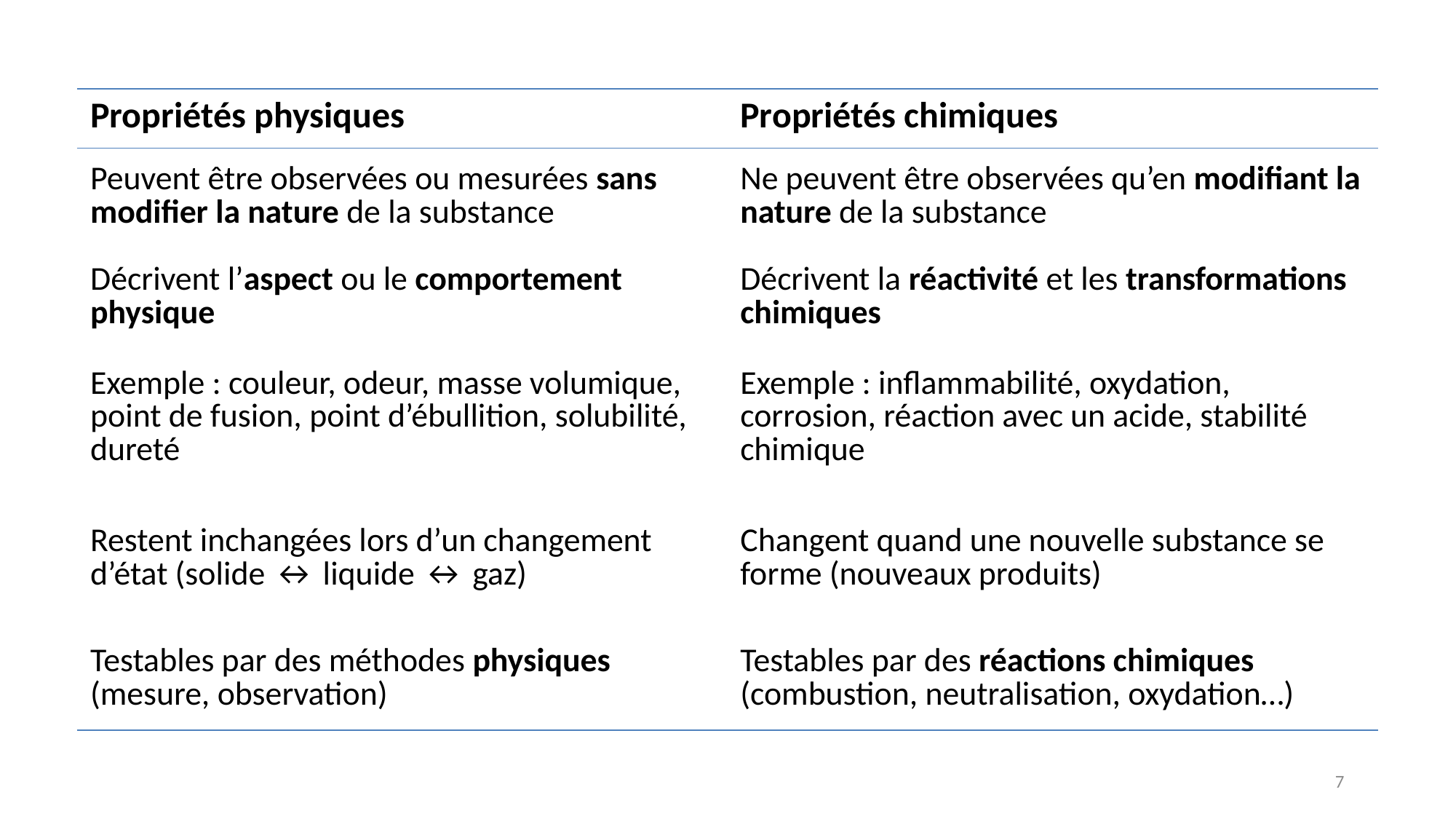

| Propriétés physiques | Propriétés chimiques |
| --- | --- |
| Peuvent être observées ou mesurées sans modifier la nature de la substance | Ne peuvent être observées qu’en modifiant la nature de la substance |
| Décrivent l’aspect ou le comportement physique | Décrivent la réactivité et les transformations chimiques |
| Exemple : couleur, odeur, masse volumique, point de fusion, point d’ébullition, solubilité, dureté | Exemple : inflammabilité, oxydation, corrosion, réaction avec un acide, stabilité chimique |
| Restent inchangées lors d’un changement d’état (solide ↔ liquide ↔ gaz) | Changent quand une nouvelle substance se forme (nouveaux produits) |
| Testables par des méthodes physiques (mesure, observation) | Testables par des réactions chimiques (combustion, neutralisation, oxydation…) |
7